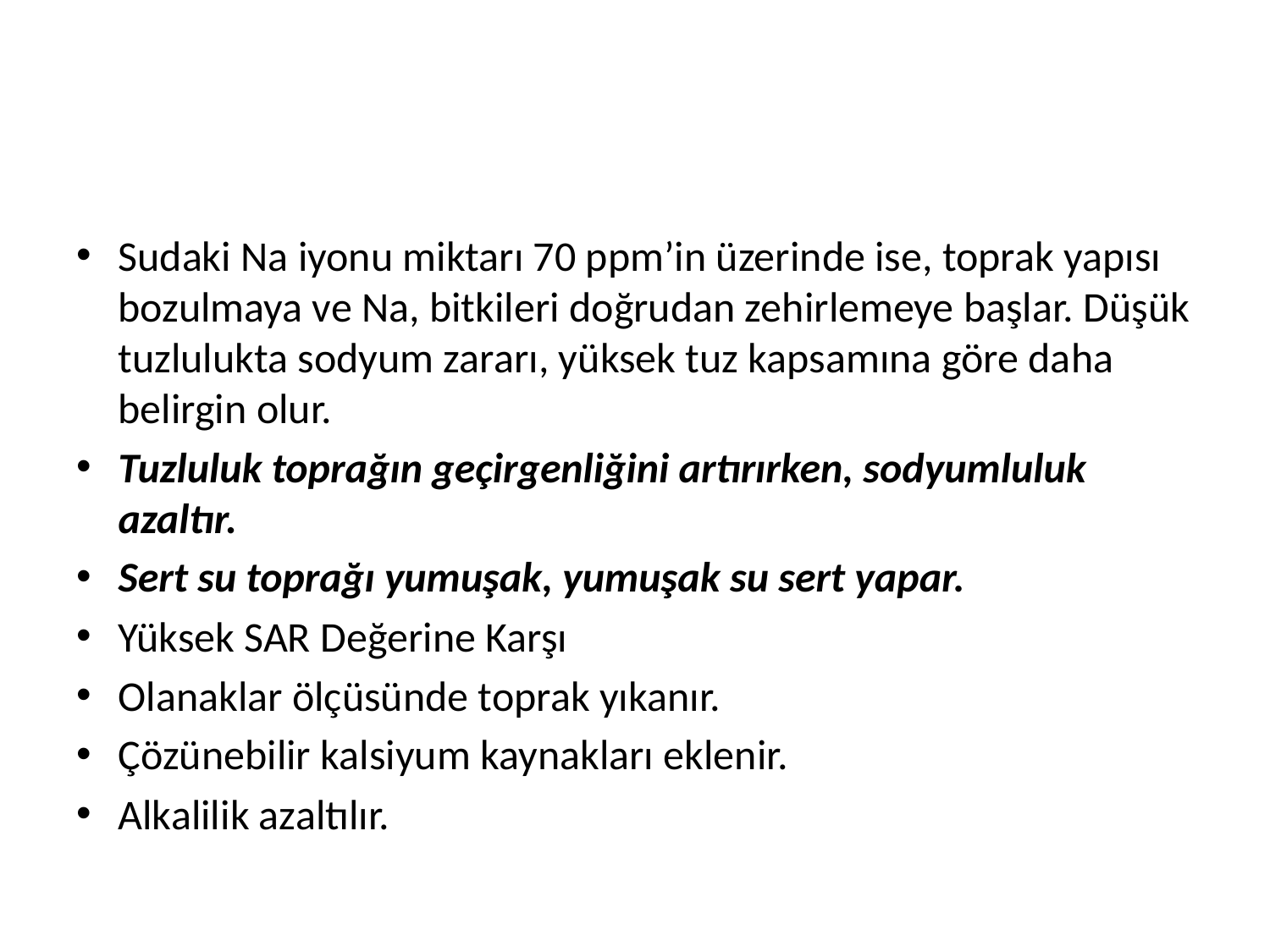

#
Sudaki Na iyonu miktarı 70 ppm’in üzerinde ise, toprak yapısı bozulmaya ve Na, bitkileri doğrudan zehirlemeye başlar. Düşük tuzlulukta sodyum zararı, yüksek tuz kapsamına göre daha belirgin olur.
Tuzluluk toprağın geçirgenliğini artırırken, sodyumluluk azaltır.
Sert su toprağı yumuşak, yumuşak su sert yapar.
Yüksek SAR Değerine Karşı
Olanaklar ölçüsünde toprak yıkanır.
Çözünebilir kalsiyum kaynakları eklenir.
Alkalilik azaltılır.